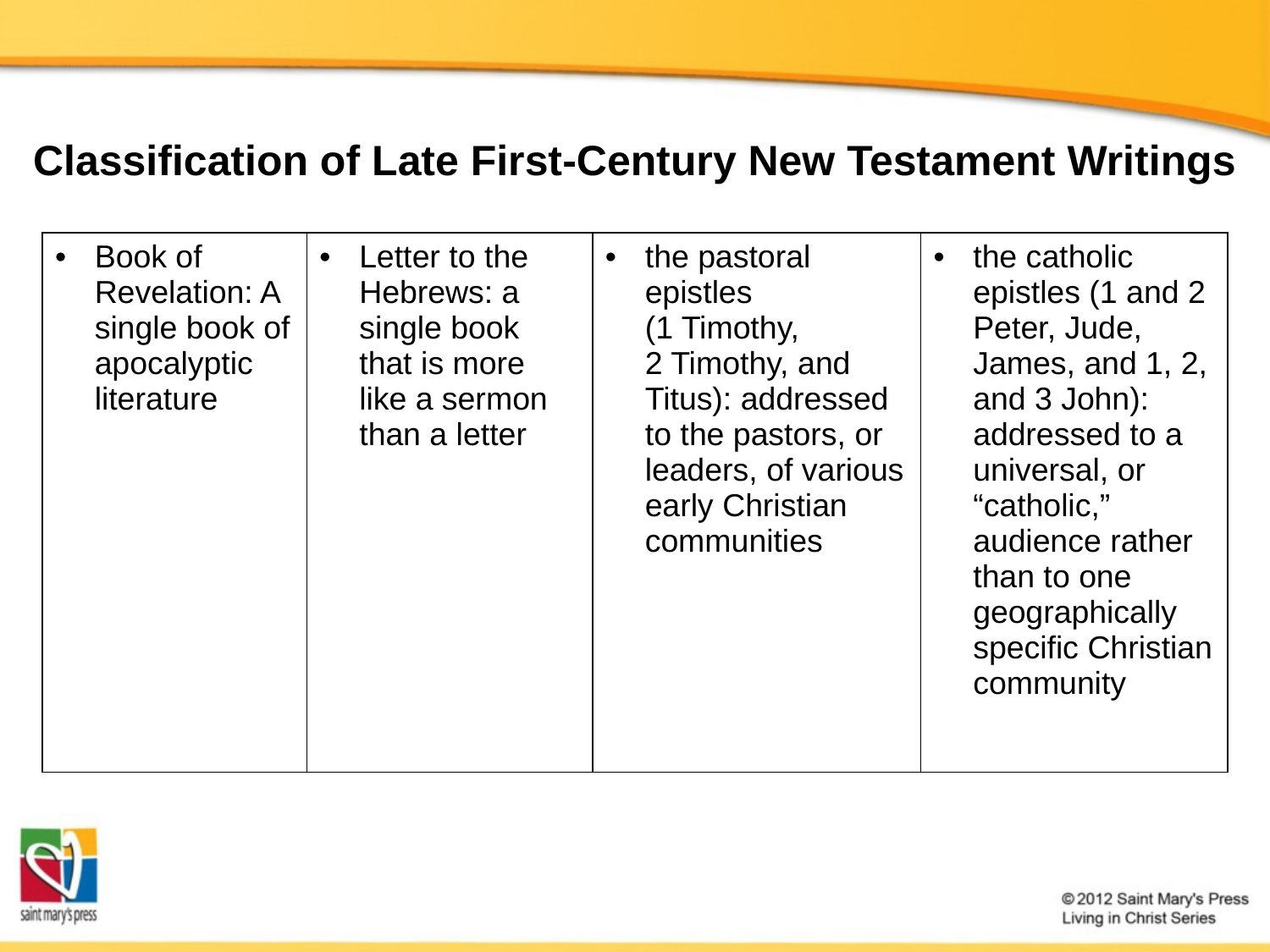

Classification of Late First-Century New Testament Writings
| Book of Revelation: A single book of apocalyptic literature | Letter to the Hebrews: a single book that is more like a sermon than a letter | the pastoral epistles (1 Timothy, 2 Timothy, and Titus): addressed to the pastors, or leaders, of various early Christian communities | the catholic epistles (1 and 2 Peter, Jude, James, and 1, 2, and 3 John): addressed to a universal, or “catholic,” audience rather than to one geographically specific Christian community |
| --- | --- | --- | --- |